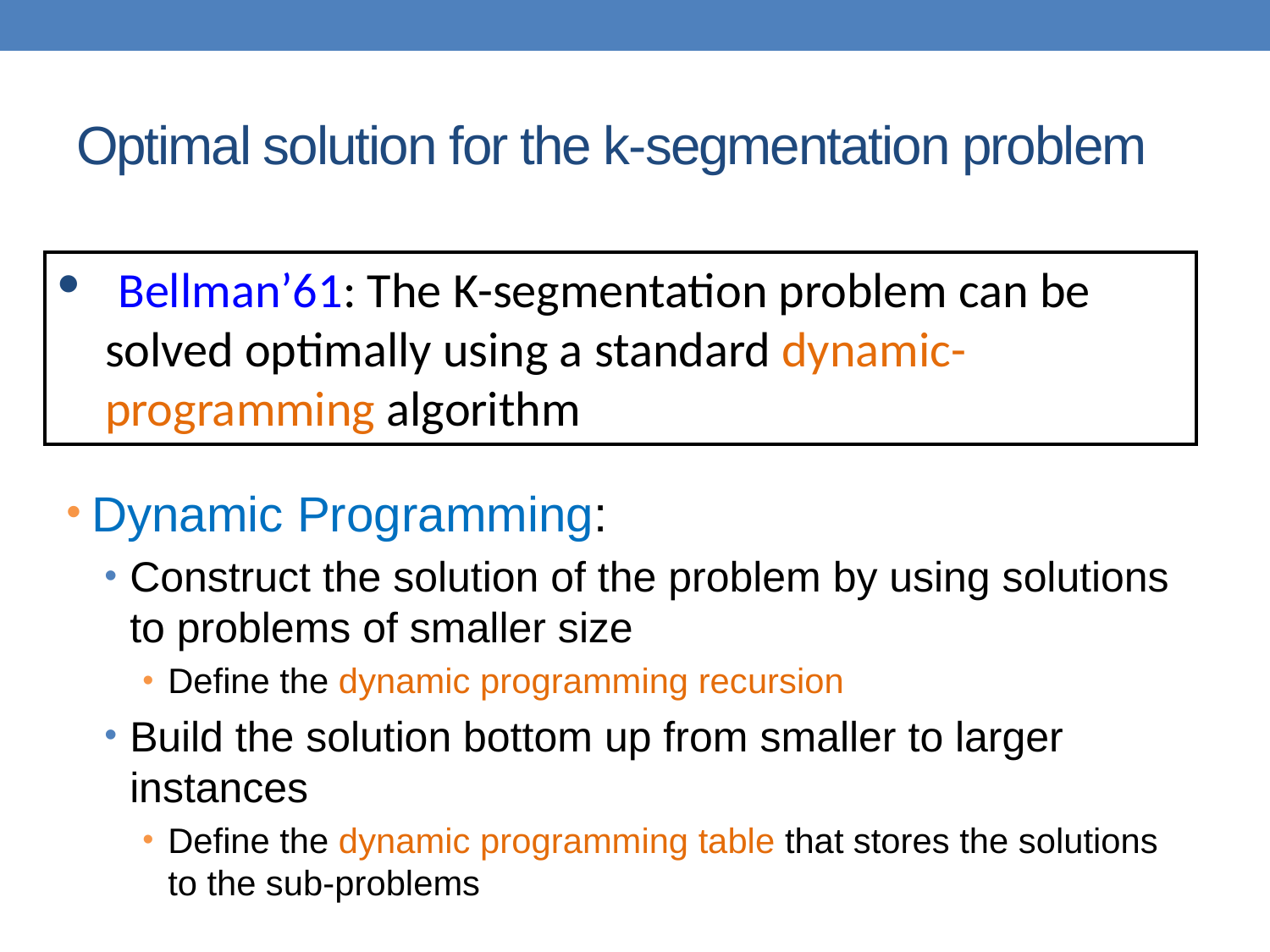

# Optimal solution for the k-segmentation problem
[Bellman’61: The K-segmentation problem can be solved optimally using a standard dynamic-programming algorithm
Dynamic Programming:
Construct the solution of the problem by using solutions to problems of smaller size
Define the dynamic programming recursion
Build the solution bottom up from smaller to larger instances
Define the dynamic programming table that stores the solutions to the sub-problems